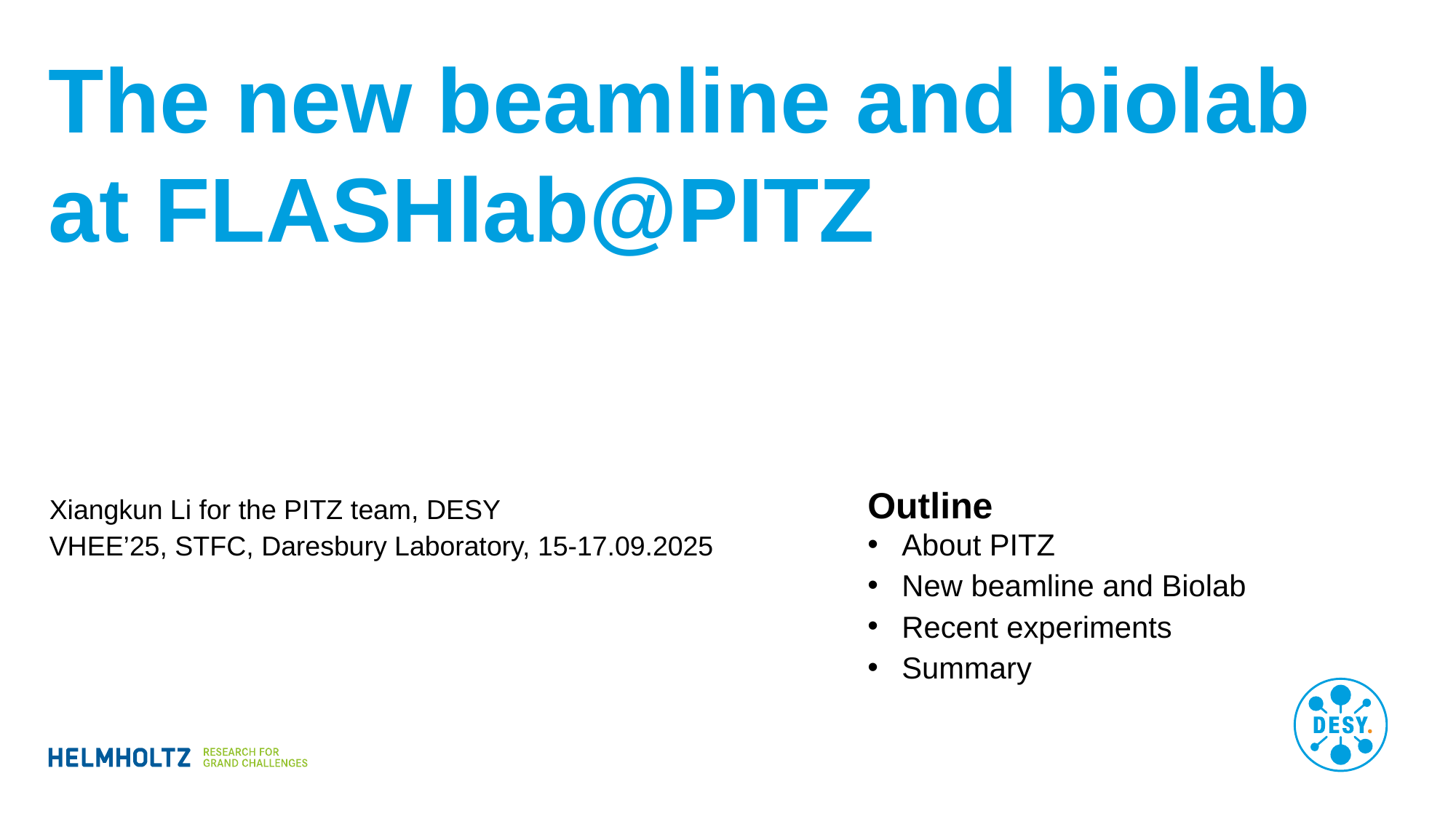

# The new beamline and biolab at FLASHlab@PITZ

Outline
About PITZ
New beamline and Biolab
Recent experiments
Summary
Xiangkun Li for the PITZ team, DESY
VHEE’25, STFC, Daresbury Laboratory, 15-17.09.2025